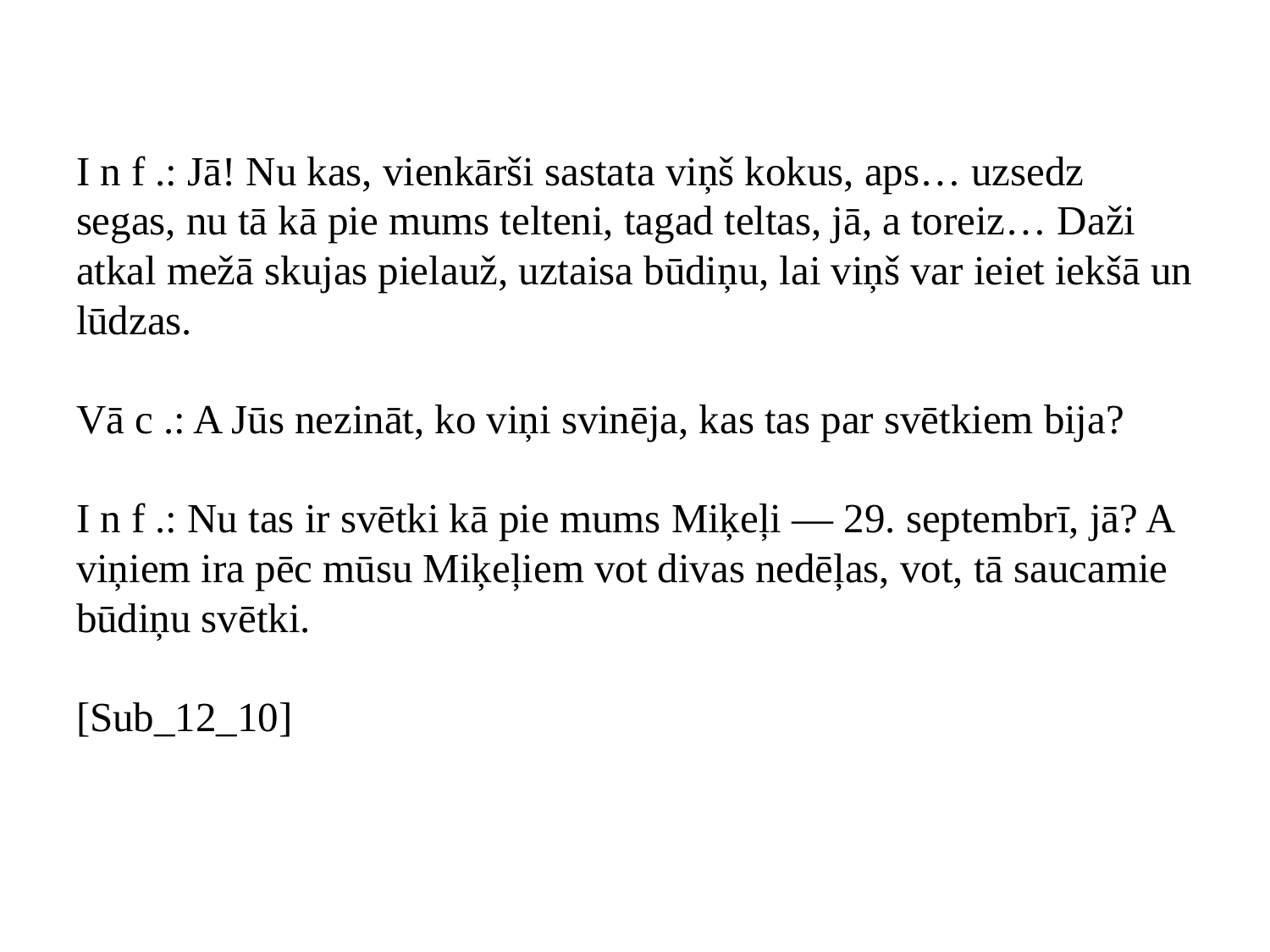

# I n f .: Jā! Nu kas, vienkārši sastata viņš kokus, aps… uzsedz segas, nu tā kā pie mums telteni, tagad teltas, jā, a toreiz… Daži atkal mežā skujas pielauž, uztaisa būdiņu, lai viņš var ieiet iekšā un lūdzas. Vā c .: A Jūs nezināt, ko viņi svinēja, kas tas par svētkiem bija? I n f .: Nu tas ir svētki kā pie mums Miķeļi — 29. septembrī, jā? A viņiem ira pēc mūsu Miķeļiem vot divas nedēļas, vot, tā saucamie būdiņu svētki. [Sub_12_10]